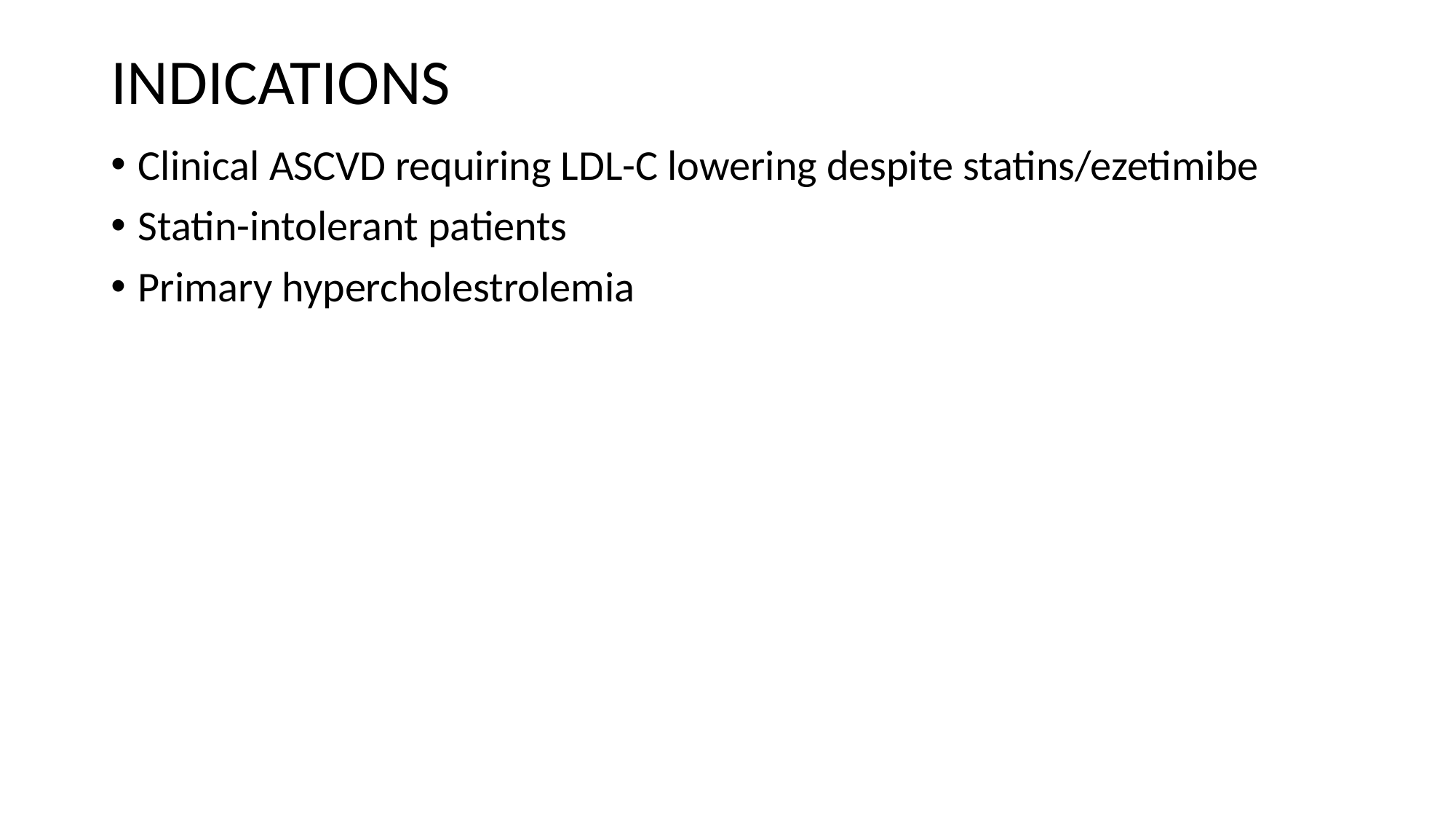

# INDICATIONS
Clinical ASCVD requiring LDL-C lowering despite statins/ezetimibe
Statin-intolerant patients
Primary hypercholestrolemia